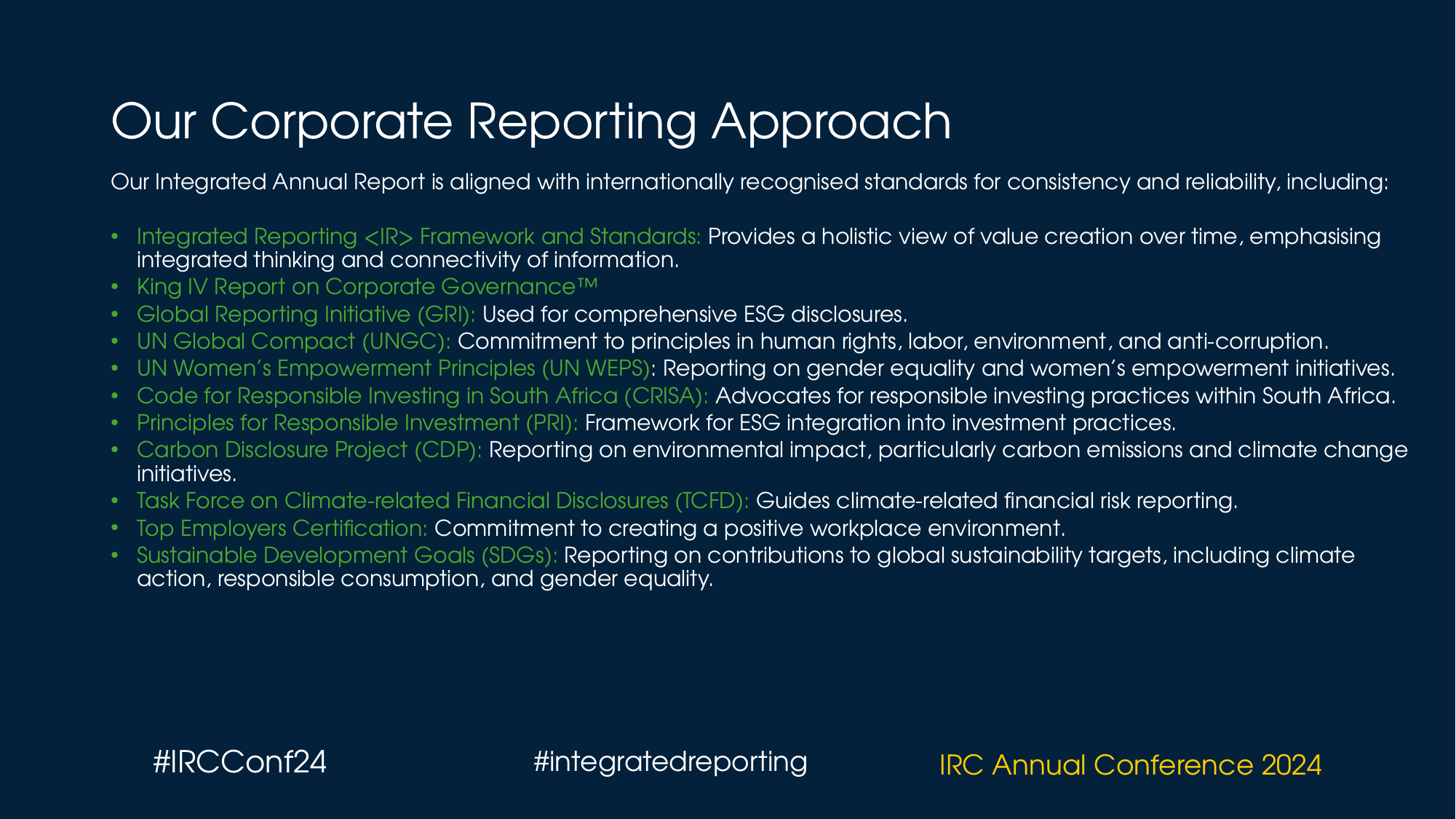

# Our Corporate Reporting Approach
Our Integrated Annual Report is aligned with internationally recognised standards for consistency and reliability, including:

Integrated Reporting <IR> Framework and Standards: Provides a holistic view of value creation over time, emphasising integrated thinking and connectivity of information.
King IV Report on Corporate Governance™
Global Reporting Initiative (GRI): Used for comprehensive ESG disclosures.
UN Global Compact (UNGC): Commitment to principles in human rights, labor, environment, and anti-corruption.
UN Women’s Empowerment Principles (UN WEPS): Reporting on gender equality and women’s empowerment initiatives.
Code for Responsible Investing in South Africa (CRISA): Advocates for responsible investing practices within South Africa.
Principles for Responsible Investment (PRI): Framework for ESG integration into investment practices.
Carbon Disclosure Project (CDP): Reporting on environmental impact, particularly carbon emissions and climate change initiatives.
Task Force on Climate-related Financial Disclosures (TCFD): Guides climate-related financial risk reporting.
Top Employers Certification: Commitment to creating a positive workplace environment.
Sustainable Development Goals (SDGs): Reporting on contributions to global sustainability targets, including climate action, responsible consumption, and gender equality.

#IRCConf24
#integratedreporting
IRC Annual Conference 2024